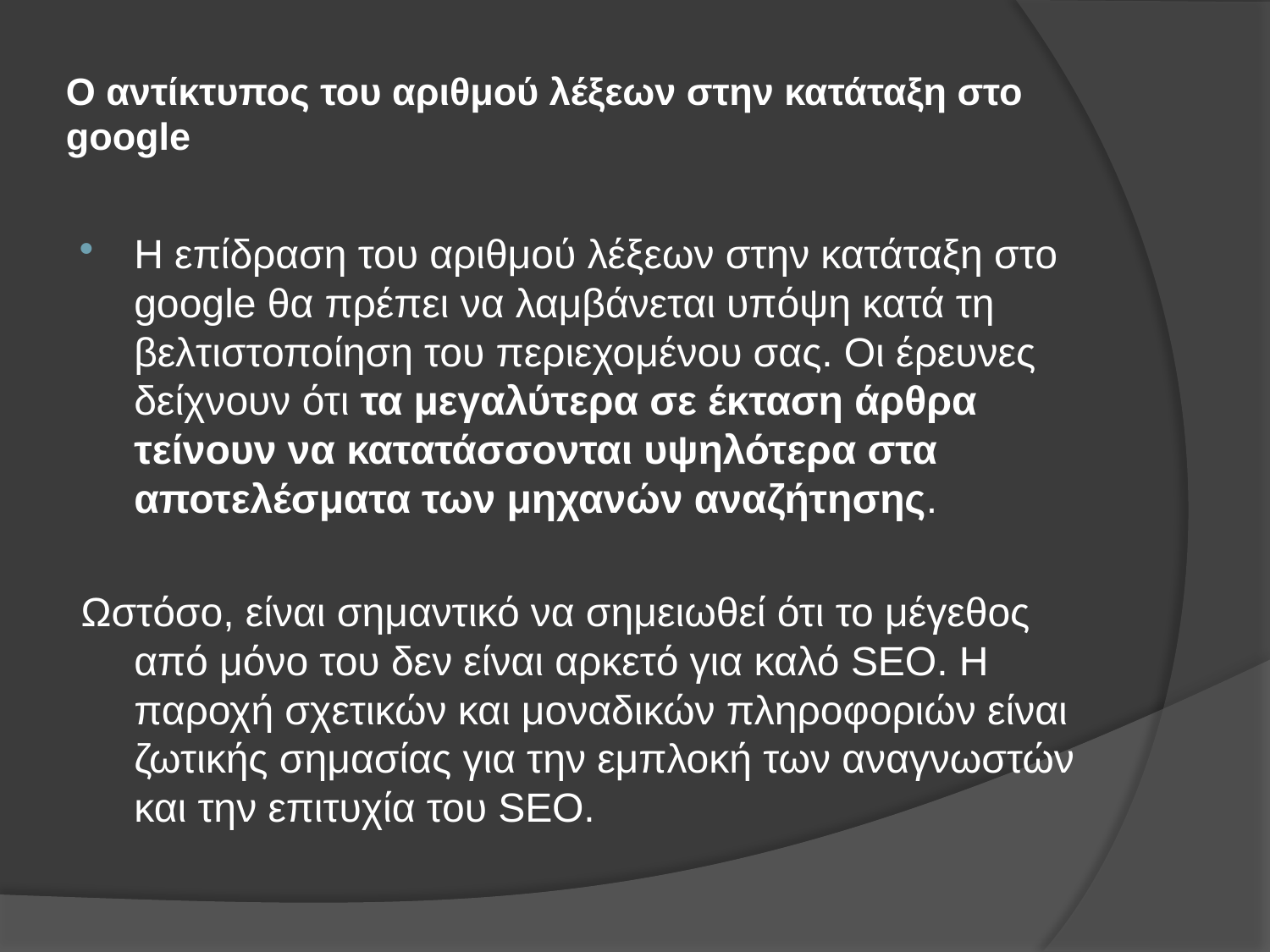

# Ο αντίκτυπος του αριθμού λέξεων στην κατάταξη στο google
Η επίδραση του αριθμού λέξεων στην κατάταξη στο google θα πρέπει να λαμβάνεται υπόψη κατά τη βελτιστοποίηση του περιεχομένου σας. Οι έρευνες δείχνουν ότι τα μεγαλύτερα σε έκταση άρθρα τείνουν να κατατάσσονται υψηλότερα στα αποτελέσματα των μηχανών αναζήτησης.

Ωστόσο, είναι σημαντικό να σημειωθεί ότι το μέγεθος από μόνο του δεν είναι αρκετό για καλό SEO. Η παροχή σχετικών και μοναδικών πληροφοριών είναι ζωτικής σημασίας για την εμπλοκή των αναγνωστών και την επιτυχία του SEO.